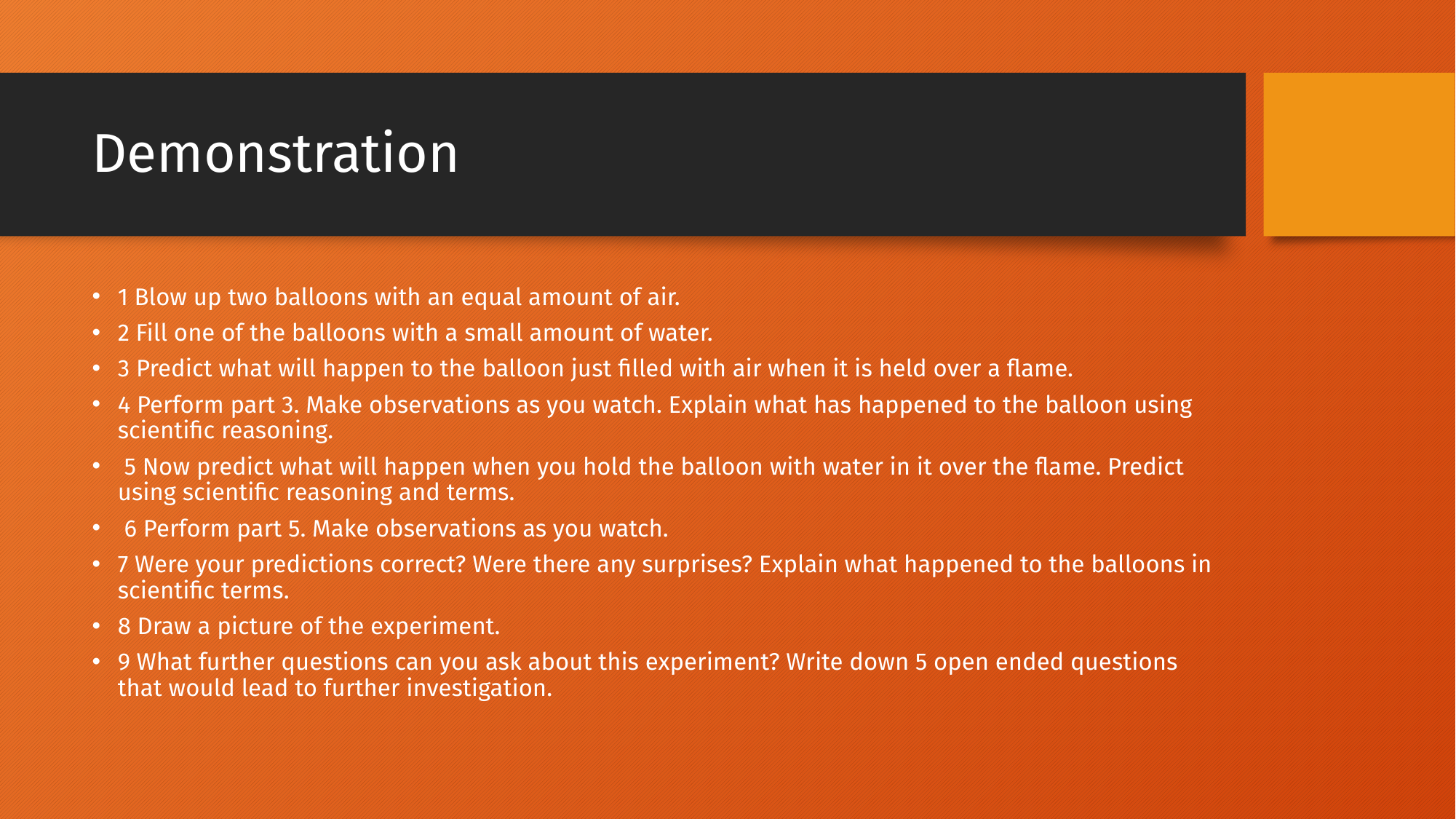

# Demonstration
1 Blow up two balloons with an equal amount of air.
2 Fill one of the balloons with a small amount of water.
3 Predict what will happen to the balloon just filled with air when it is held over a flame.
4 Perform part 3. Make observations as you watch. Explain what has happened to the balloon using scientific reasoning.
 5 Now predict what will happen when you hold the balloon with water in it over the flame. Predict using scientific reasoning and terms.
 6 Perform part 5. Make observations as you watch.
7 Were your predictions correct? Were there any surprises? Explain what happened to the balloons in scientific terms.
8 Draw a picture of the experiment.
9 What further questions can you ask about this experiment? Write down 5 open ended questions that would lead to further investigation.